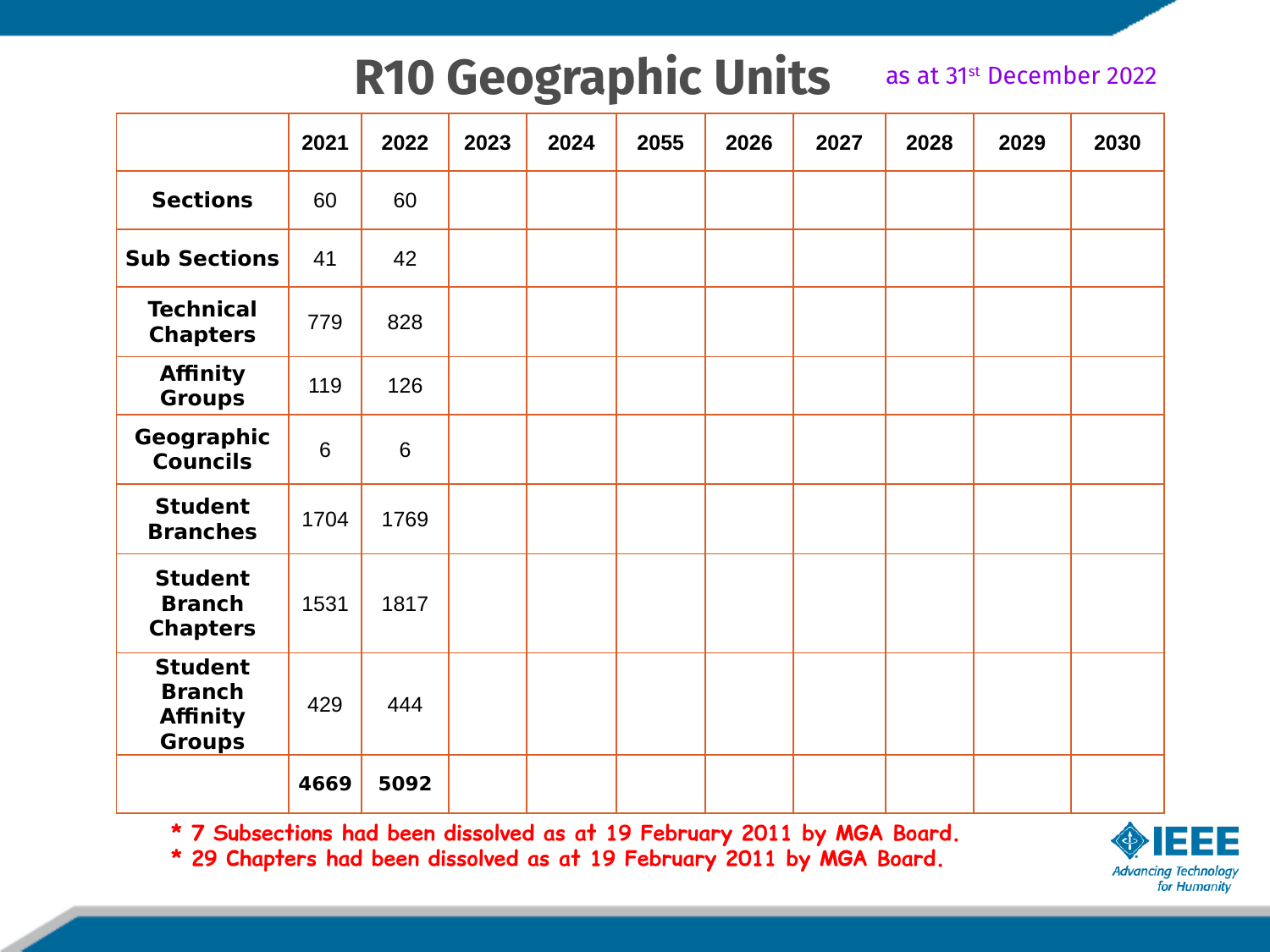

R10 Geographic Units
as at 31st December 2022
|  | 2021 | 2022 | 2023 | 2024 | 2055 | 2026 | 2027 | 2028 | 2029 | 2030 |
| --- | --- | --- | --- | --- | --- | --- | --- | --- | --- | --- |
| Sections | 60 | 60 |  |  |  |  |  |  |  |  |
| Sub Sections | 41 | 42 |  |  |  |  |  |  |  |  |
| Technical Chapters | 779 | 828 |  |  |  |  |  |  |  |  |
| Affinity Groups | 119 | 126 |  |  |  |  |  |  |  |  |
| Geographic Councils | 6 | 6 |  |  |  |  |  |  |  |  |
| Student Branches | 1704 | 1769 |  |  |  |  |  |  |  |  |
| Student Branch Chapters | 1531 | 1817 |  |  |  |  |  |  |  |  |
| Student Branch Affinity Groups | 429 | 444 |  |  |  |  |  |  |  |  |
|  | 4669 | 5092 |  |  |  |  |  |  |  |  |
* 7 Subsections had been dissolved as at 19 February 2011 by MGA Board.
* 29 Chapters had been dissolved as at 19 February 2011 by MGA Board.